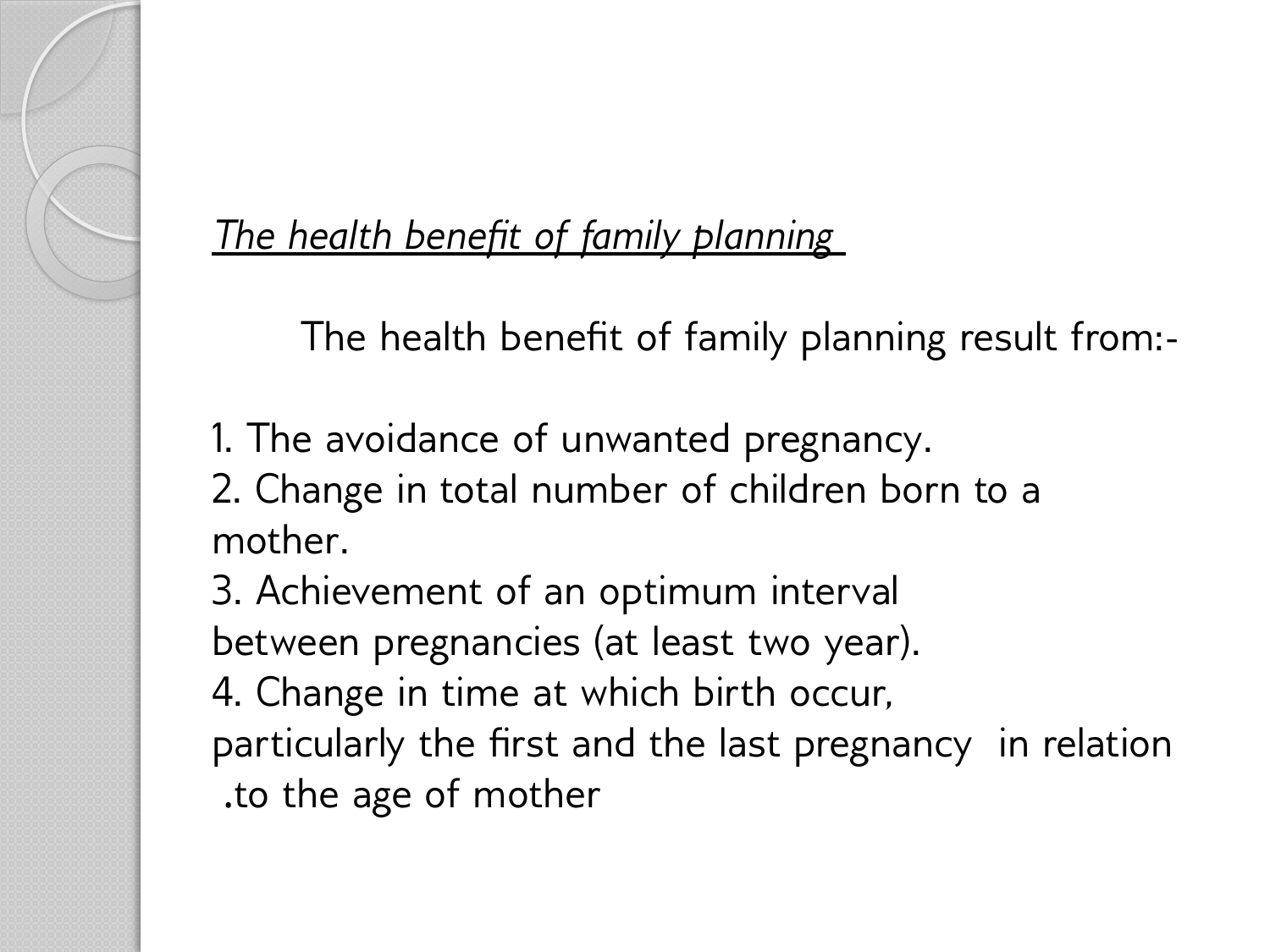

The health benefit of family planning
       The health benefit of family planning result from:-
1. The avoidance of unwanted pregnancy.
2. Change in total number of children born to a     mother.
3. Achievement of an optimum interval                  between pregnancies (at least two year).
4. Change in time at which birth occur,                 particularly the first and the last pregnancy  in relation to the age of mother.